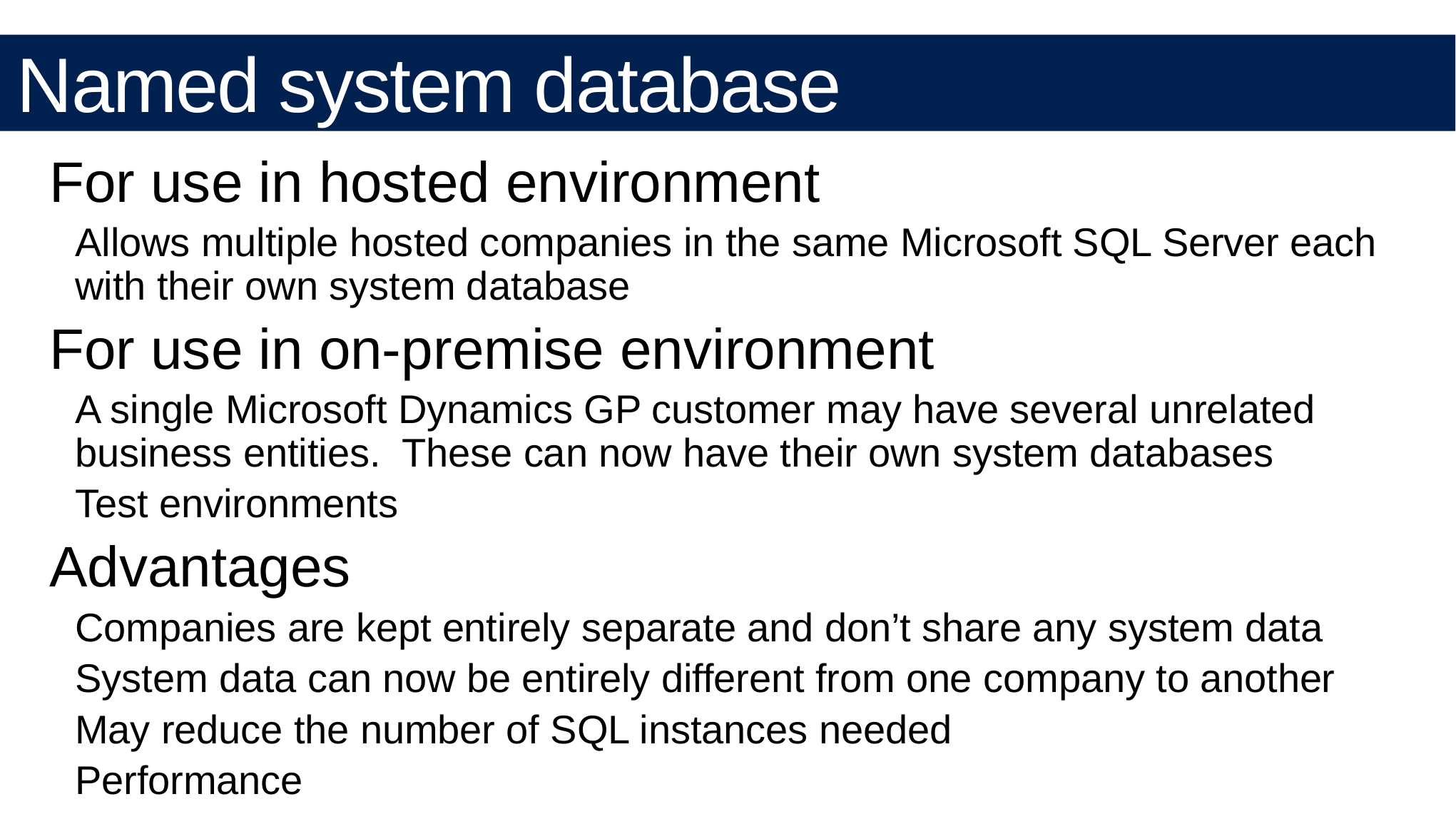

# Named system database
For use in hosted environment
Allows multiple hosted companies in the same Microsoft SQL Server each with their own system database
For use in on-premise environment
A single Microsoft Dynamics GP customer may have several unrelated business entities.  These can now have their own system databases
Test environments
Advantages
Companies are kept entirely separate and don’t share any system data
System data can now be entirely different from one company to another
May reduce the number of SQL instances needed
Performance